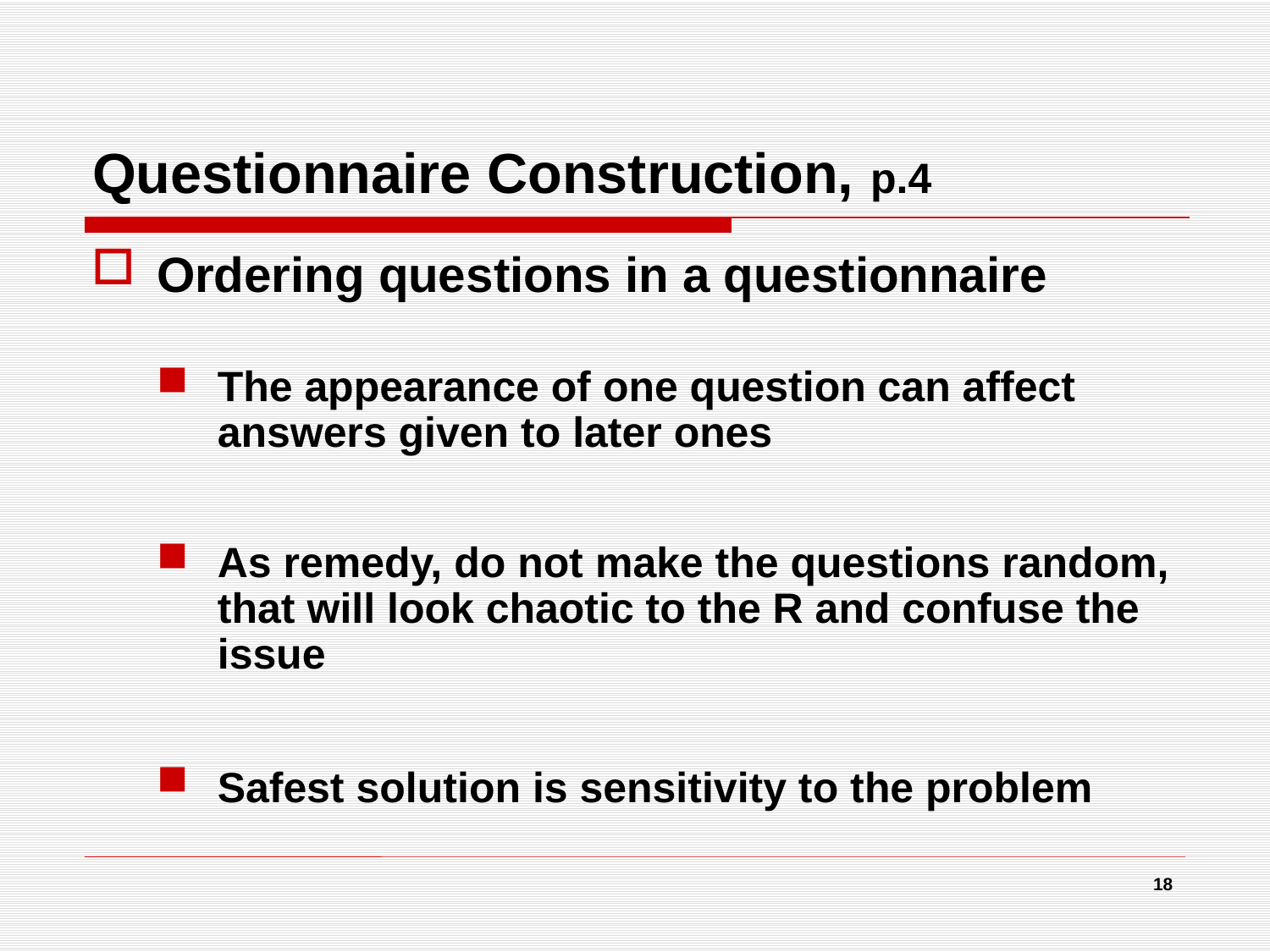

# Questionnaire Construction, p.4
Ordering questions in a questionnaire

The appearance of one question can affect answers given to later ones

As remedy, do not make the questions random, that will look chaotic to the R and confuse the issue

Safest solution is sensitivity to the problem
18